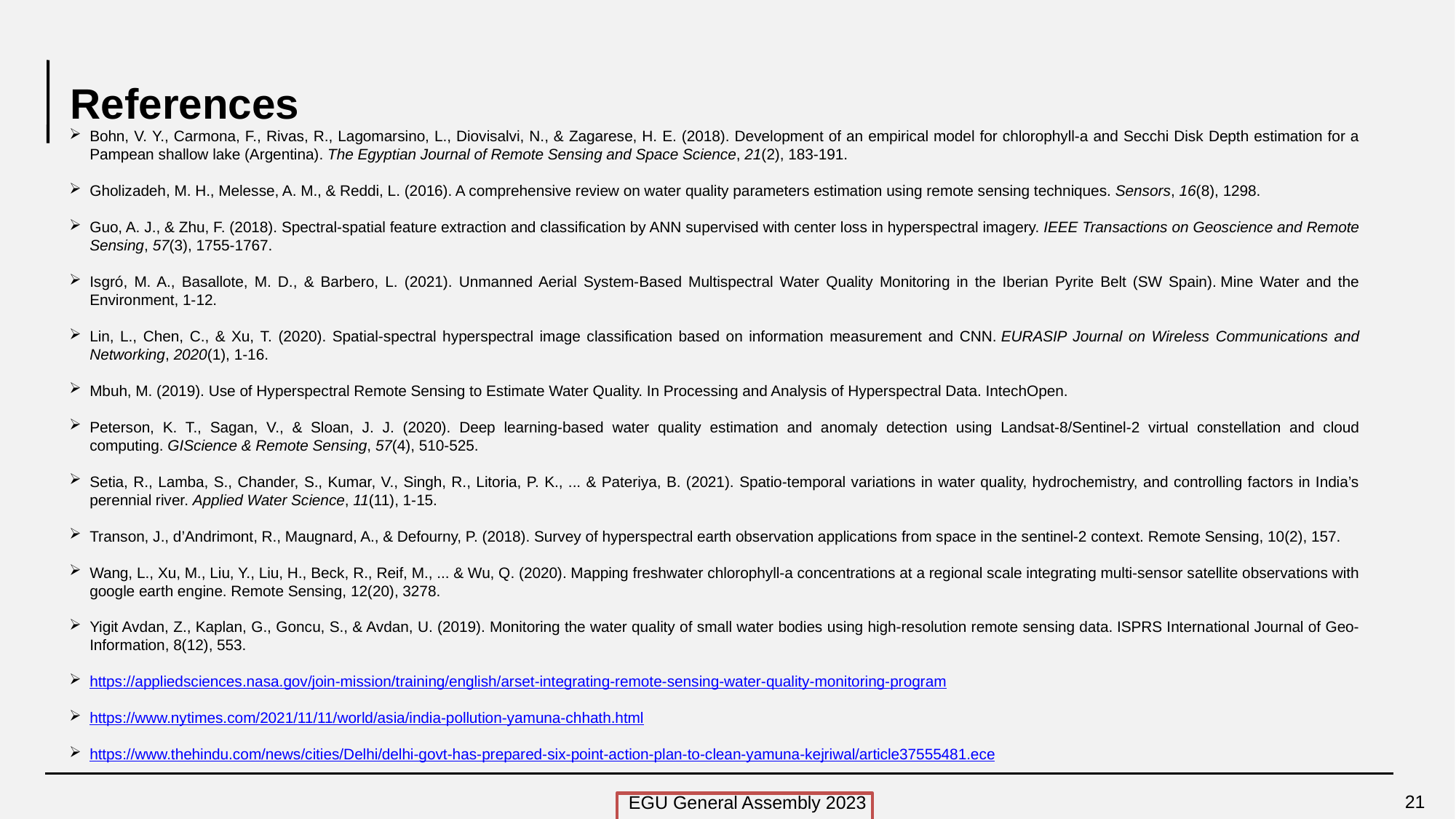

References
Bohn, V. Y., Carmona, F., Rivas, R., Lagomarsino, L., Diovisalvi, N., & Zagarese, H. E. (2018). Development of an empirical model for chlorophyll-a and Secchi Disk Depth estimation for a Pampean shallow lake (Argentina). The Egyptian Journal of Remote Sensing and Space Science, 21(2), 183-191.

Gholizadeh, M. H., Melesse, A. M., & Reddi, L. (2016). A comprehensive review on water quality parameters estimation using remote sensing techniques. Sensors, 16(8), 1298.

Guo, A. J., & Zhu, F. (2018). Spectral-spatial feature extraction and classification by ANN supervised with center loss in hyperspectral imagery. IEEE Transactions on Geoscience and Remote Sensing, 57(3), 1755-1767.

Isgró, M. A., Basallote, M. D., & Barbero, L. (2021). Unmanned Aerial System-Based Multispectral Water Quality Monitoring in the Iberian Pyrite Belt (SW Spain). Mine Water and the Environment, 1-12.

Lin, L., Chen, C., & Xu, T. (2020). Spatial-spectral hyperspectral image classification based on information measurement and CNN. EURASIP Journal on Wireless Communications and Networking, 2020(1), 1-16.

Mbuh, M. (2019). Use of Hyperspectral Remote Sensing to Estimate Water Quality. In Processing and Analysis of Hyperspectral Data. IntechOpen.

Peterson, K. T., Sagan, V., & Sloan, J. J. (2020). Deep learning-based water quality estimation and anomaly detection using Landsat-8/Sentinel-2 virtual constellation and cloud computing. GIScience & Remote Sensing, 57(4), 510-525.

Setia, R., Lamba, S., Chander, S., Kumar, V., Singh, R., Litoria, P. K., ... & Pateriya, B. (2021). Spatio-temporal variations in water quality, hydrochemistry, and controlling factors in India’s perennial river. Applied Water Science, 11(11), 1-15.

Transon, J., d’Andrimont, R., Maugnard, A., & Defourny, P. (2018). Survey of hyperspectral earth observation applications from space in the sentinel-2 context. Remote Sensing, 10(2), 157.

Wang, L., Xu, M., Liu, Y., Liu, H., Beck, R., Reif, M., ... & Wu, Q. (2020). Mapping freshwater chlorophyll-a concentrations at a regional scale integrating multi-sensor satellite observations with google earth engine. Remote Sensing, 12(20), 3278.

Yigit Avdan, Z., Kaplan, G., Goncu, S., & Avdan, U. (2019). Monitoring the water quality of small water bodies using high-resolution remote sensing data. ISPRS International Journal of Geo-Information, 8(12), 553.

https://appliedsciences.nasa.gov/join-mission/training/english/arset-integrating-remote-sensing-water-quality-monitoring-program

https://www.nytimes.com/2021/11/11/world/asia/india-pollution-yamuna-chhath.html

https://www.thehindu.com/news/cities/Delhi/delhi-govt-has-prepared-six-point-action-plan-to-clean-yamuna-kejriwal/article37555481.ece

21
  EGU General Assembly 2023